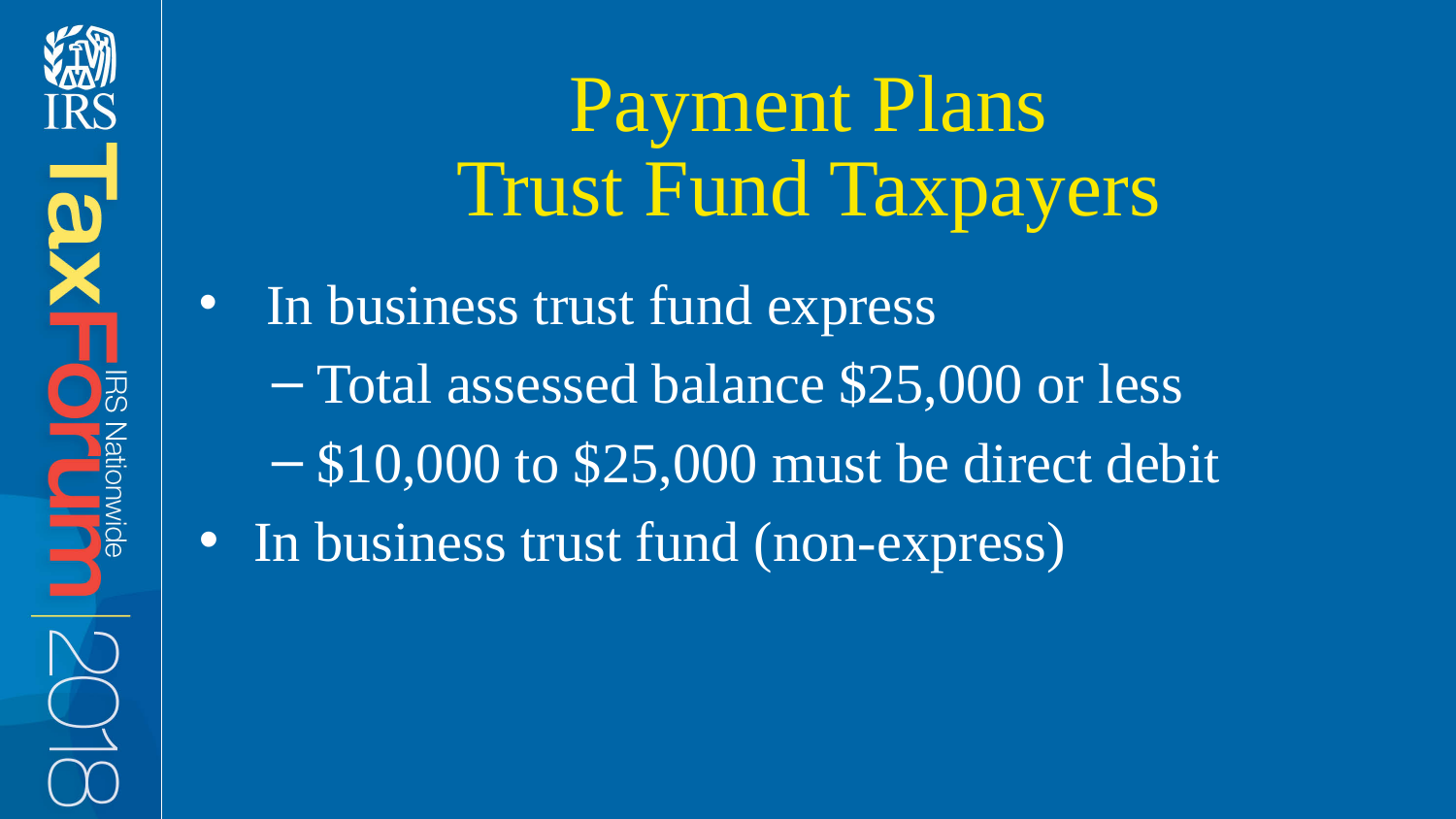

# Payment Plans Trust Fund Taxpayers
 In business trust fund express
Total assessed balance $25,000 or less
$10,000 to $25,000 must be direct debit
In business trust fund (non-express)